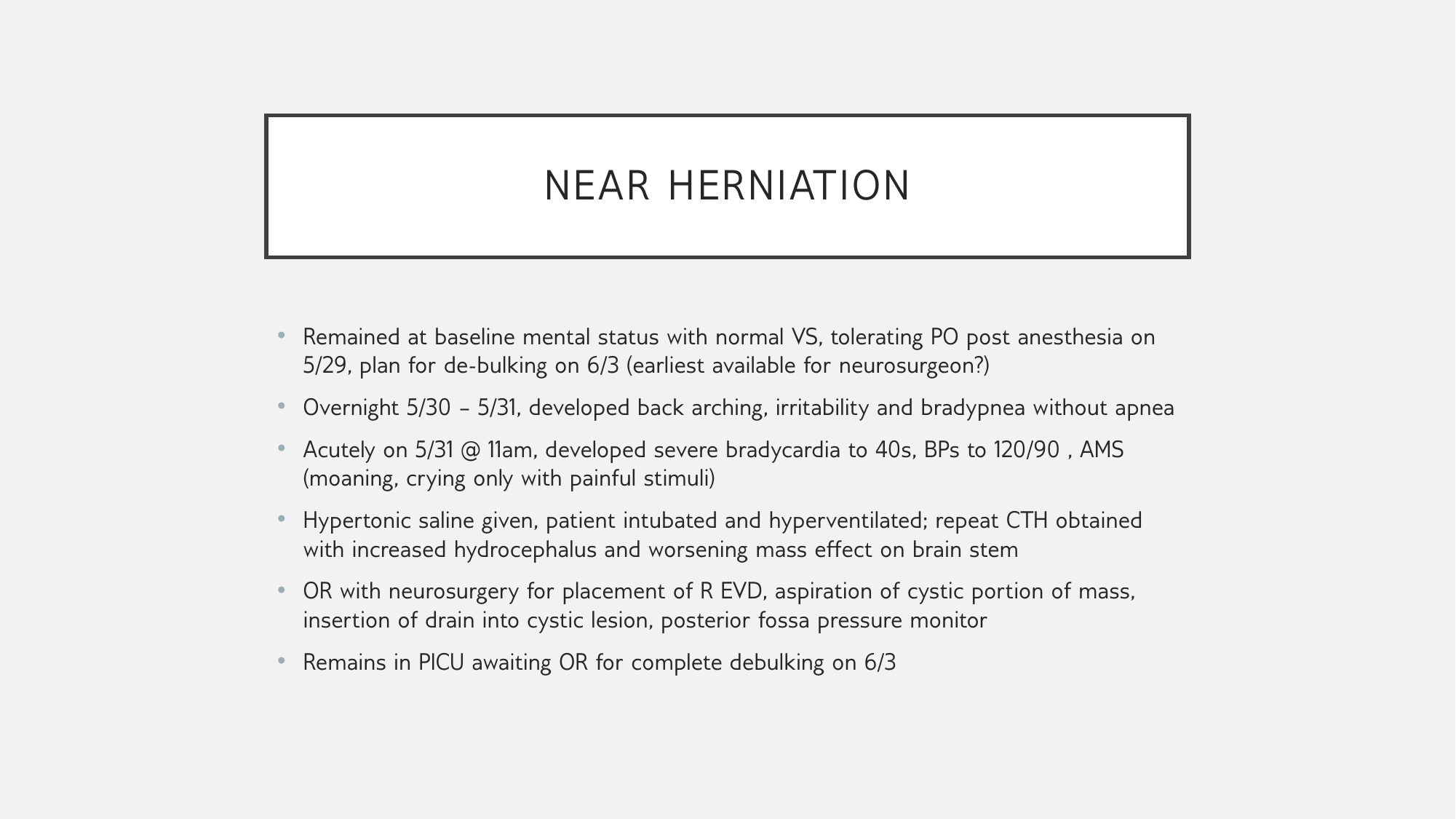

# Near herniation
Remained at baseline mental status with normal VS, tolerating PO post anesthesia on 5/29, plan for de-bulking on 6/3 (earliest available for neurosurgeon?)
Overnight 5/30 – 5/31, developed back arching, irritability and bradypnea without apnea
Acutely on 5/31 @ 11am, developed severe bradycardia to 40s, BPs to 120/90 , AMS (moaning, crying only with painful stimuli)
Hypertonic saline given, patient intubated and hyperventilated; repeat CTH obtained with increased hydrocephalus and worsening mass effect on brain stem
OR with neurosurgery for placement of R EVD, aspiration of cystic portion of mass, insertion of drain into cystic lesion, posterior fossa pressure monitor
Remains in PICU awaiting OR for complete debulking on 6/3